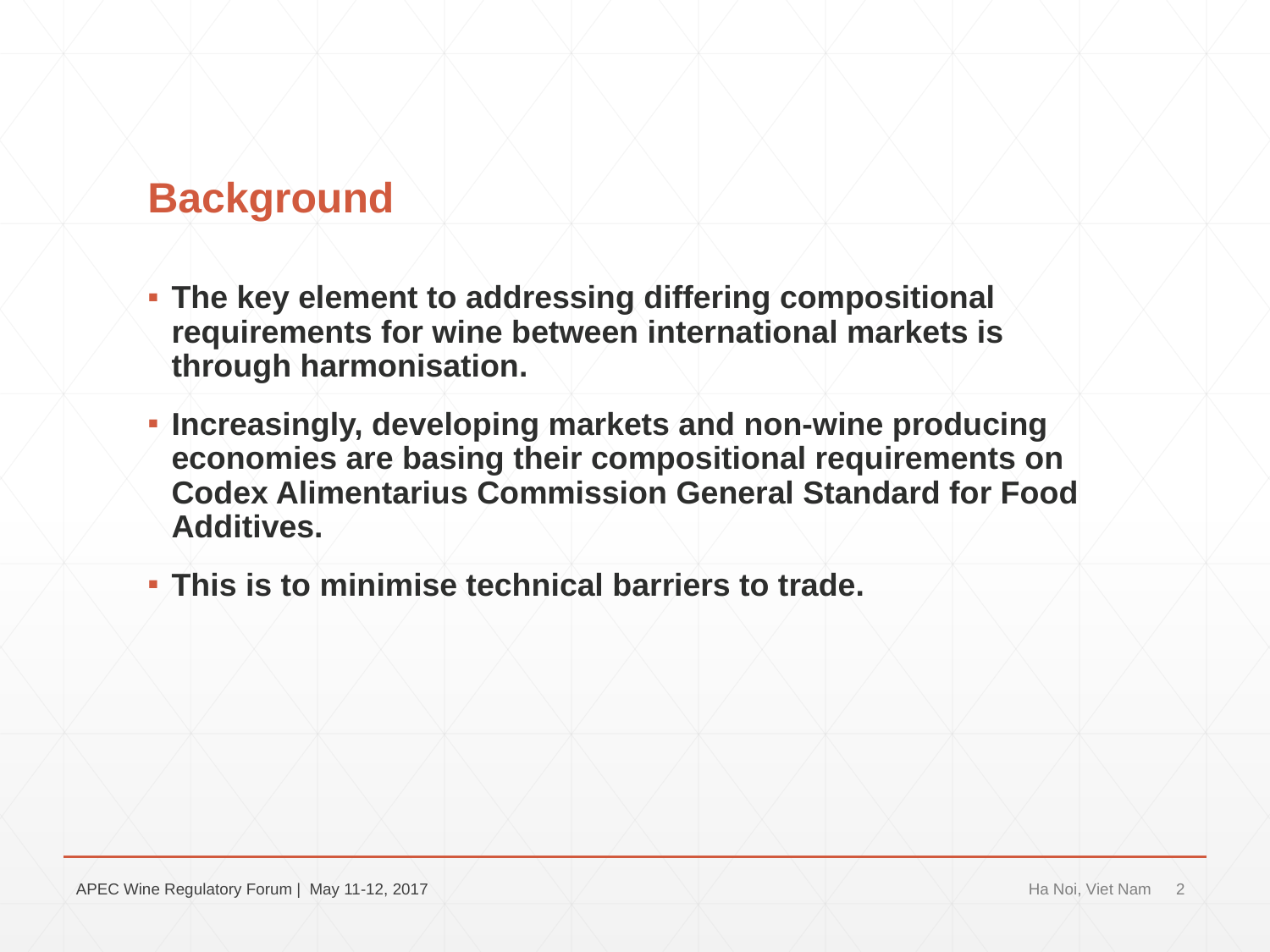

# Background
The key element to addressing differing compositional requirements for wine between international markets is through harmonisation.
Increasingly, developing markets and non-wine producing economies are basing their compositional requirements on Codex Alimentarius Commission General Standard for Food Additives.
This is to minimise technical barriers to trade.
APEC Wine Regulatory Forum |  May 11-12, 2017
Ha Noi, Viet Nam
2